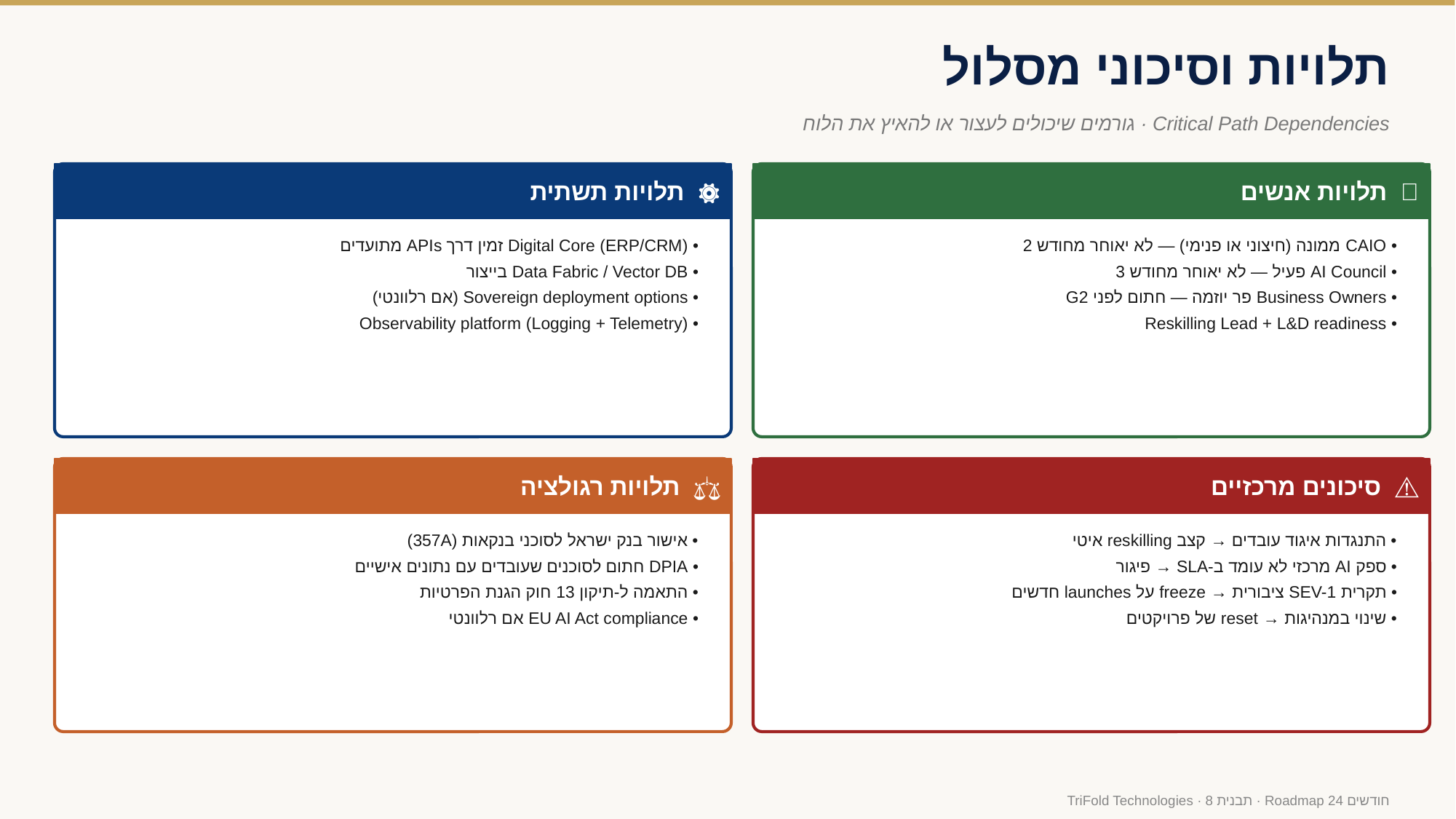

תלויות וסיכוני מסלול
Critical Path Dependencies · גורמים שיכולים לעצור או להאיץ את הלוח

⚙  תלויות תשתית

👥  תלויות אנשים
• Digital Core (ERP/CRM) זמין דרך APIs מתועדים
• Data Fabric / Vector DB בייצור
• Sovereign deployment options (אם רלוונטי)
• Observability platform (Logging + Telemetry)
• CAIO ממונה (חיצוני או פנימי) — לא יאוחר מחודש 2
• AI Council פעיל — לא יאוחר מחודש 3
• Business Owners פר יוזמה — חתום לפני G2
• Reskilling Lead + L&D readiness

⚖  תלויות רגולציה

⚠  סיכונים מרכזיים
• אישור בנק ישראל לסוכני בנקאות (357A)
• DPIA חתום לסוכנים שעובדים עם נתונים אישיים
• התאמה ל-תיקון 13 חוק הגנת הפרטיות
• EU AI Act compliance אם רלוונטי
• התנגדות איגוד עובדים → קצב reskilling איטי
• ספק AI מרכזי לא עומד ב-SLA → פיגור
• תקרית SEV-1 ציבורית → freeze על launches חדשים
• שינוי במנהיגות → reset של פרויקטים